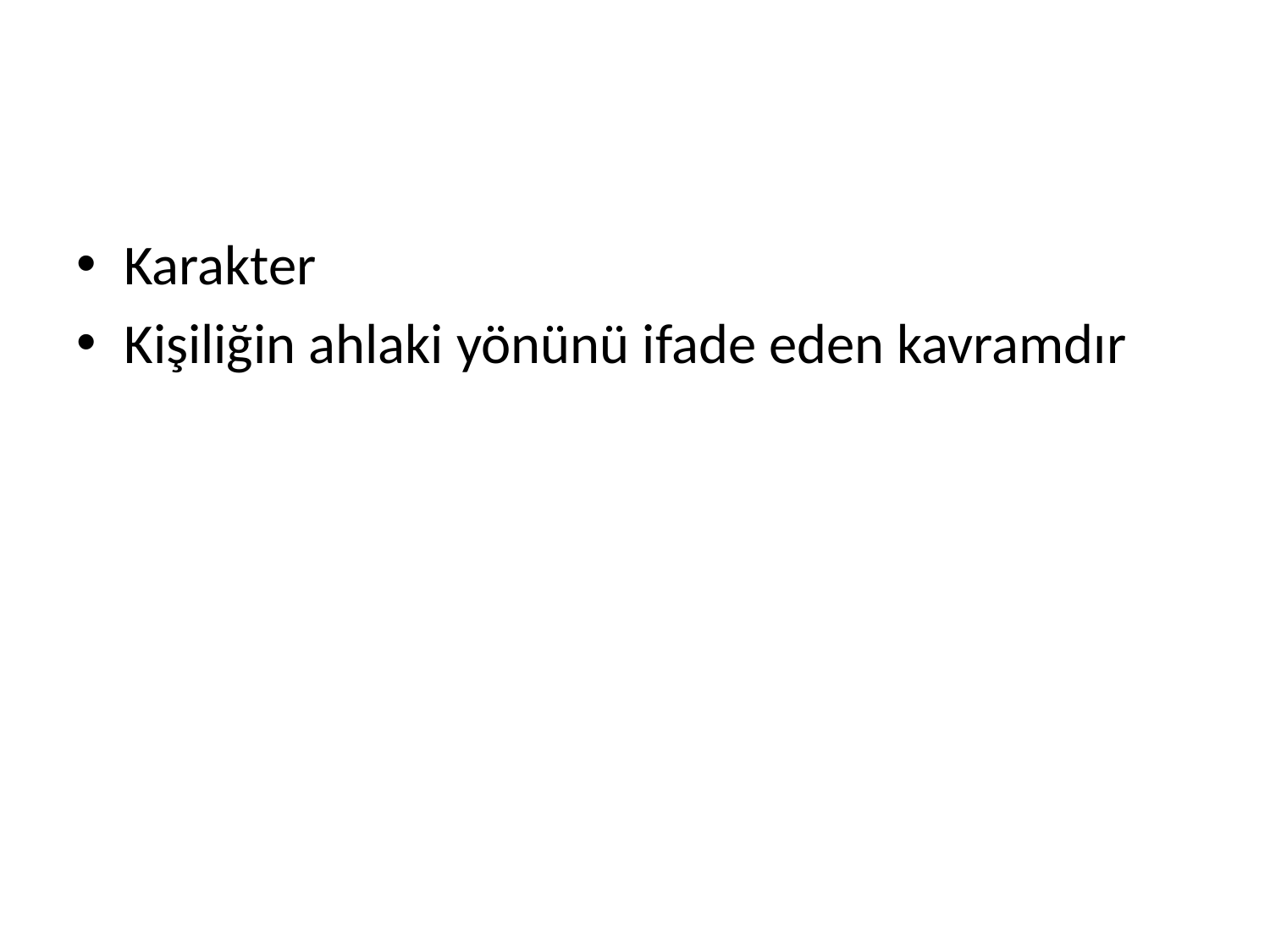

#
Karakter
Kişiliğin ahlaki yönünü ifade eden kavramdır